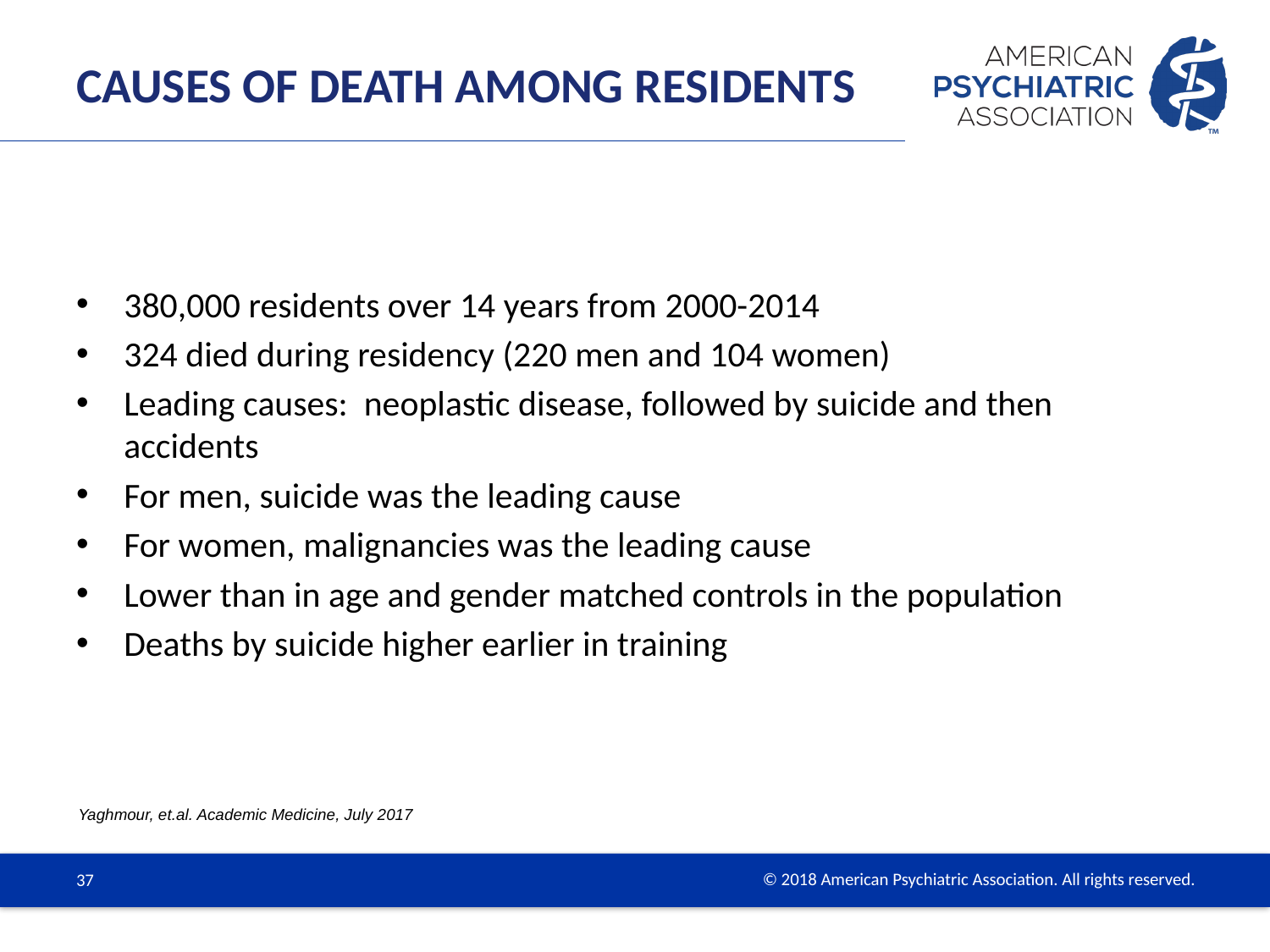

# Causes of Death Among Residents
380,000 residents over 14 years from 2000-2014
324 died during residency (220 men and 104 women)
Leading causes:  neoplastic disease, followed by suicide and then accidents
For men, suicide was the leading cause
For women, malignancies was the leading cause
Lower than in age and gender matched controls in the population
Deaths by suicide higher earlier in training
Yaghmour, et.al. Academic Medicine, July 2017